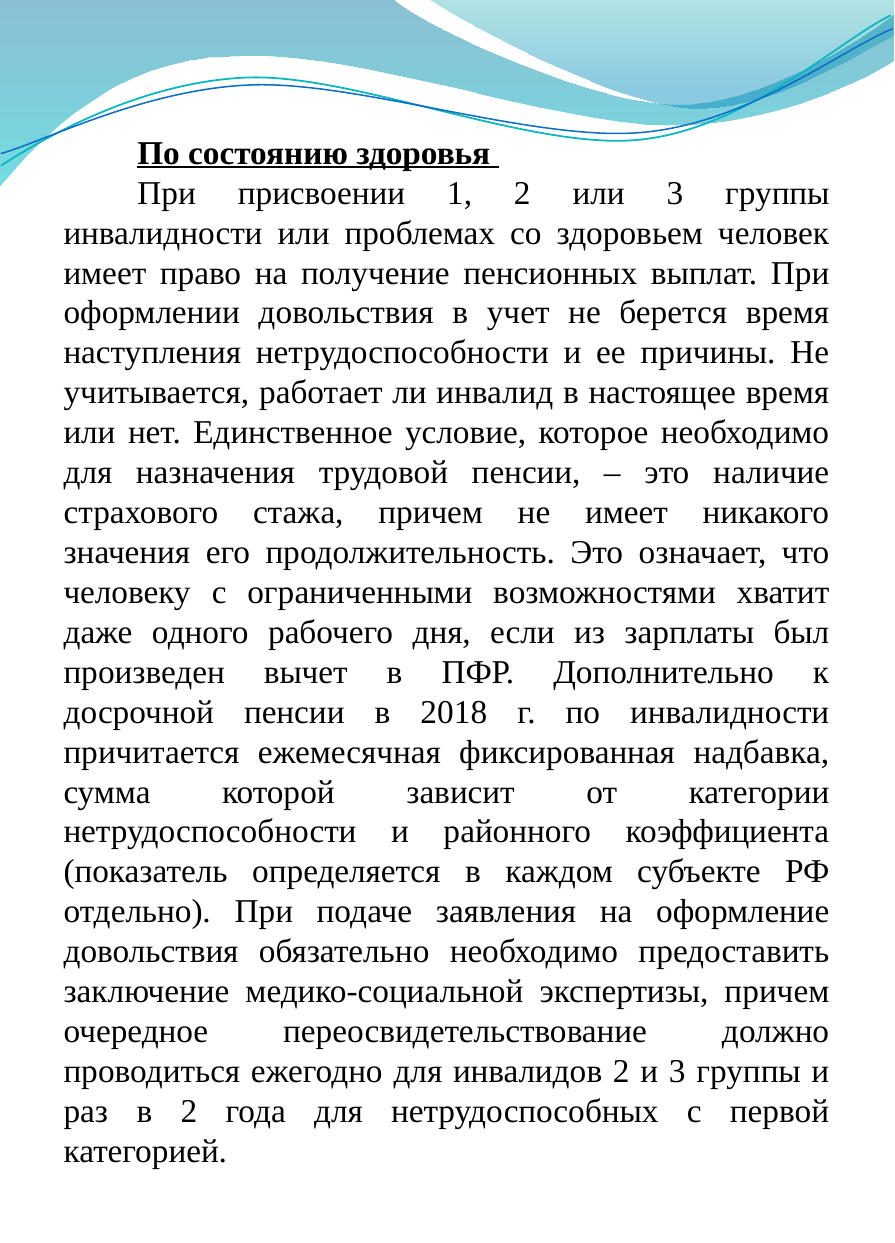

По состоянию здоровья
При присвоении 1, 2 или 3 группы инвалидности или проблемах со здоровьем человек имеет право на получение пенсионных выплат. При оформлении довольствия в учет не берется время наступления нетрудоспособности и ее причины. Не учитывается, работает ли инвалид в настоящее время или нет. Единственное условие, которое необходимо для назначения трудовой пенсии, – это наличие страхового стажа, причем не имеет никакого значения его продолжительность. Это означает, что человеку с ограниченными возможностями хватит даже одного рабочего дня, если из зарплаты был произведен вычет в ПФР. Дополнительно к досрочной пенсии в 2018 г. по инвалидности причитается ежемесячная фиксированная надбавка, сумма которой зависит от категории нетрудоспособности и районного коэффициента (показатель определяется в каждом субъекте РФ отдельно). При подаче заявления на оформление довольствия обязательно необходимо предоставить заключение медико-социальной экспертизы, причем очередное переосвидетельствование должно проводиться ежегодно для инвалидов 2 и 3 группы и раз в 2 года для нетрудоспособных с первой категорией.